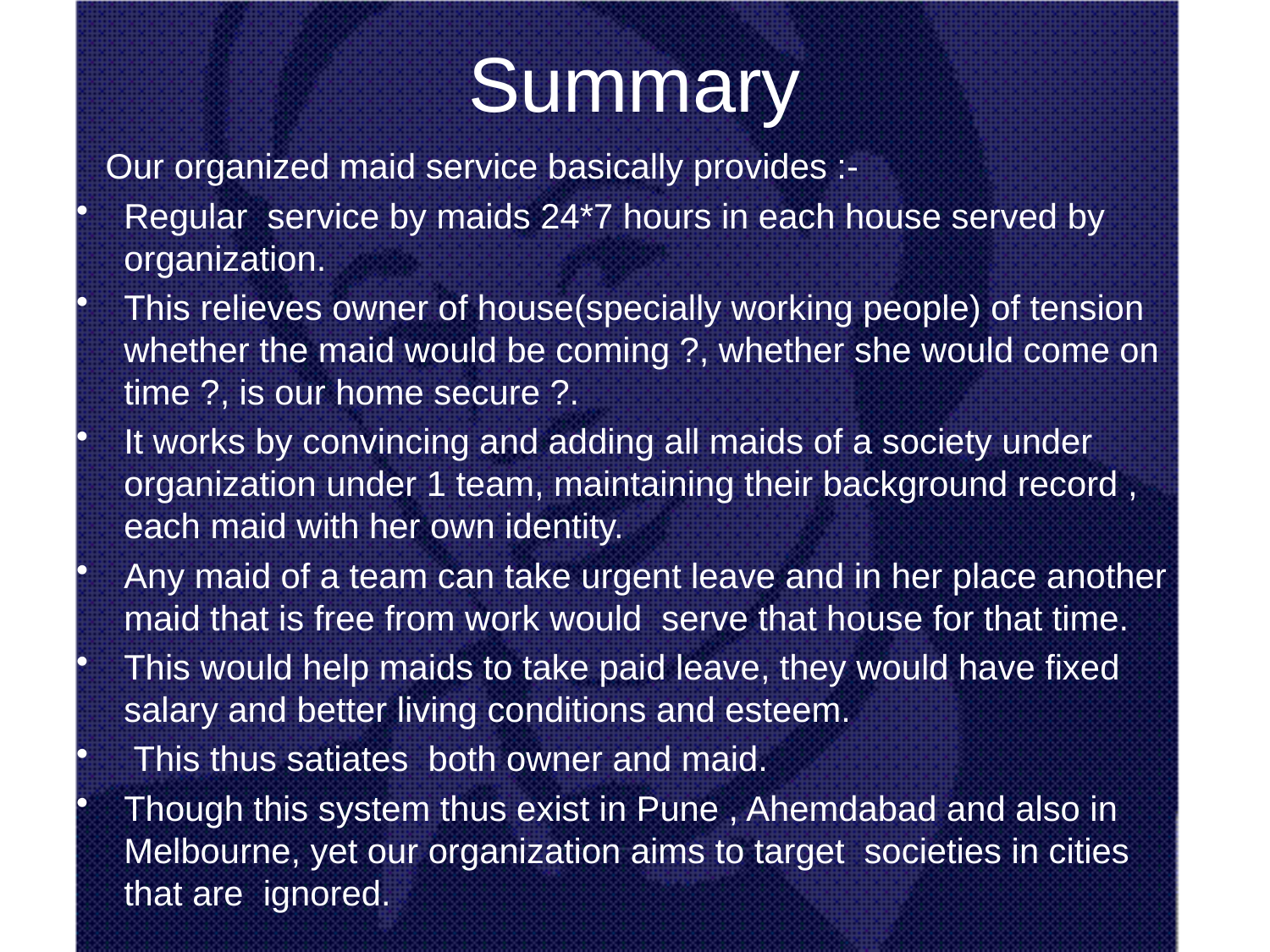

# Summary
   Our organized maid service basically provides :-
Regular  service by maids 24*7 hours in each house served by organization.
This relieves owner of house(specially working people) of tension  whether the maid would be coming ?, whether she would come on time ?, is our home secure ?.
It works by convincing and adding all maids of a society under organization under 1 team, maintaining their background record , each maid with her own identity.
Any maid of a team can take urgent leave and in her place another maid that is free from work would  serve that house for that time.
This would help maids to take paid leave, they would have fixed salary and better living conditions and esteem.
 This thus satiates  both owner and maid.
Though this system thus exist in Pune , Ahemdabad and also in Melbourne, yet our organization aims to target  societies in cities that are  ignored.